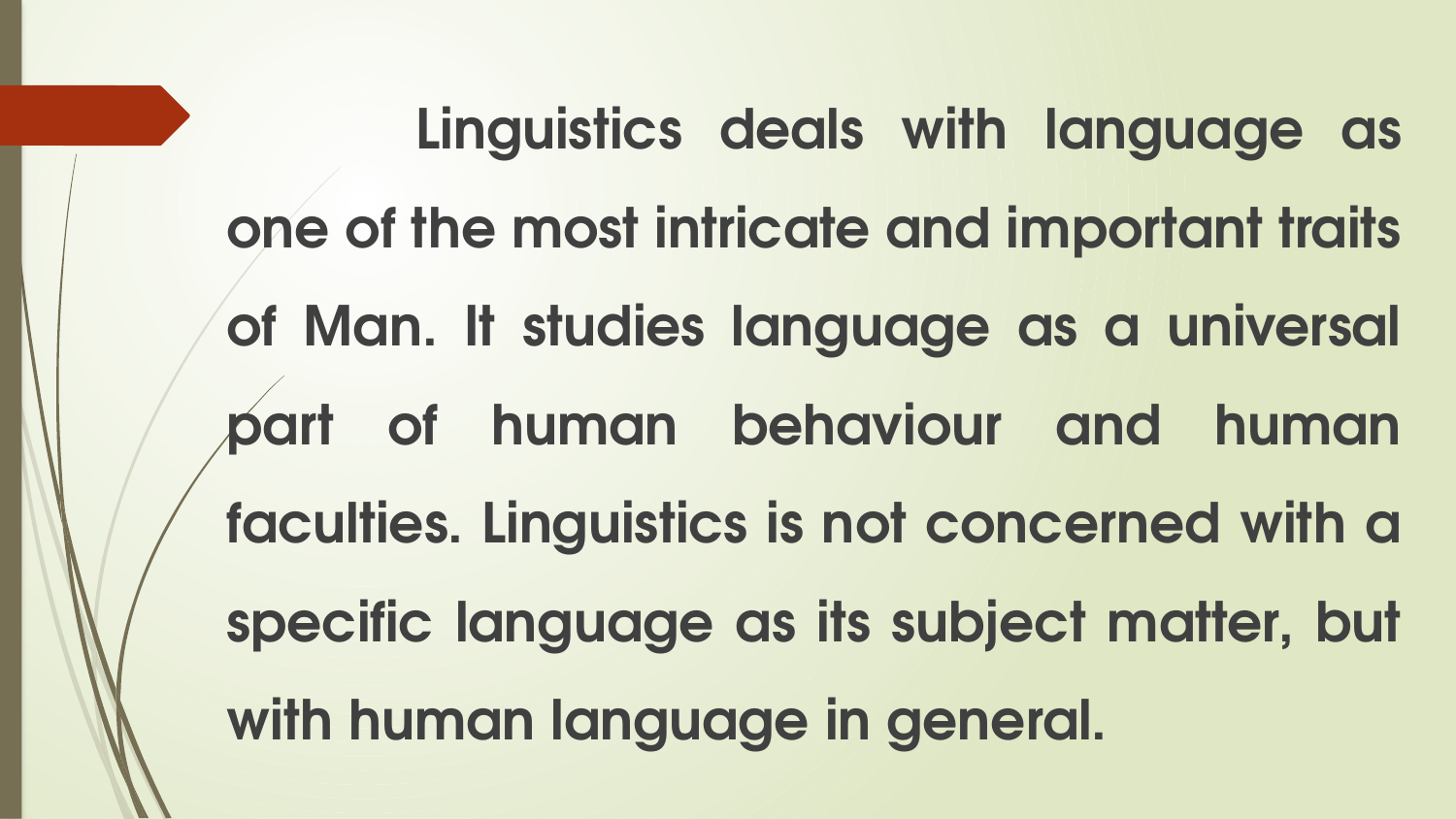

Linguistics deals with language as one of the most intricate and important traits of Man. It studies language as a universal part of human behaviour and human faculties. Linguistics is not concerned with a specific language as its subject matter, but with human language in general.